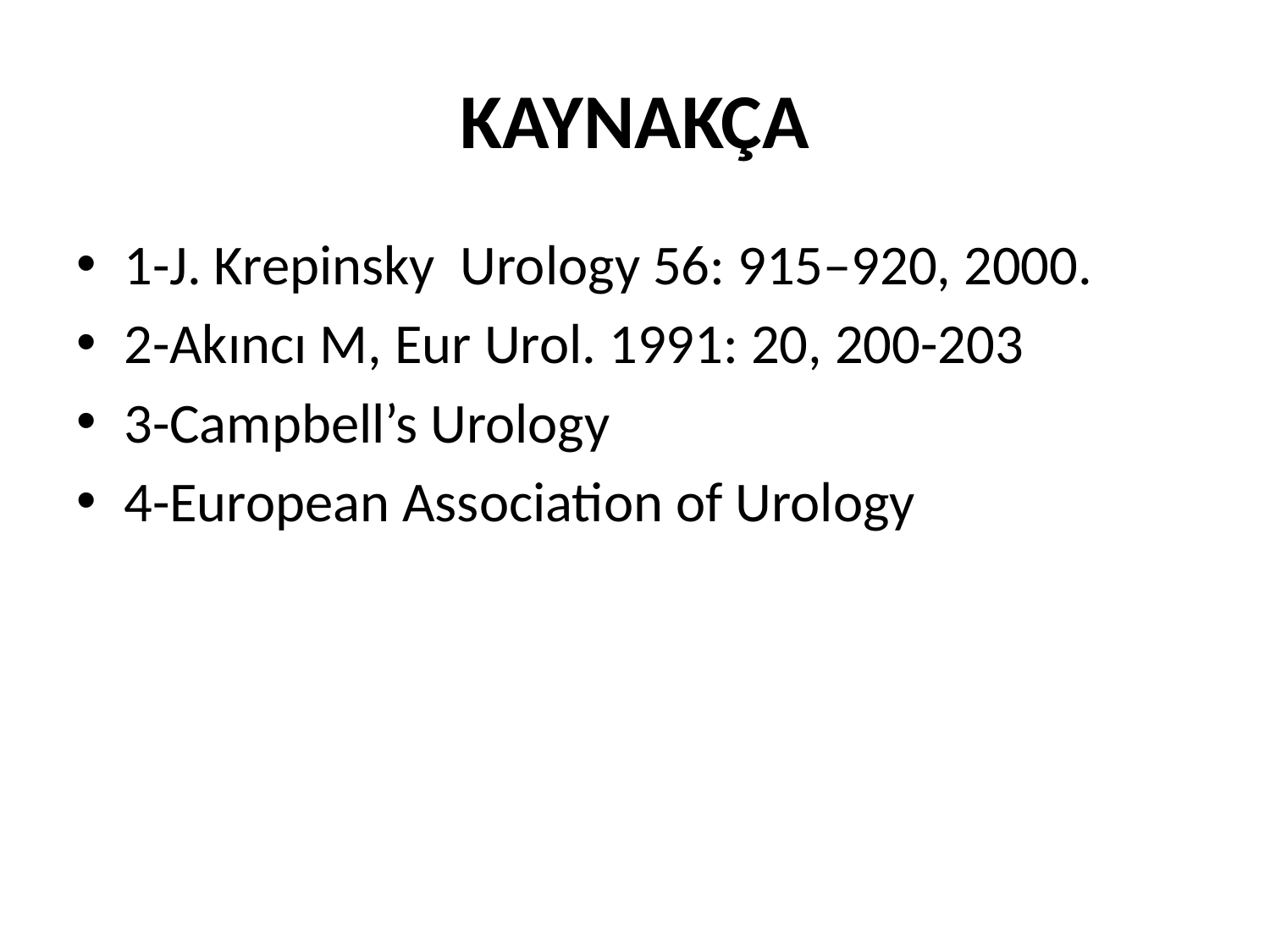

# KAYNAKÇA
1-J. Krepinsky  Urology 56: 915–920, 2000.
2-Akıncı M, Eur Urol. 1991: 20, 200-203
3-Campbell’s Urology
4-European Association of Urology